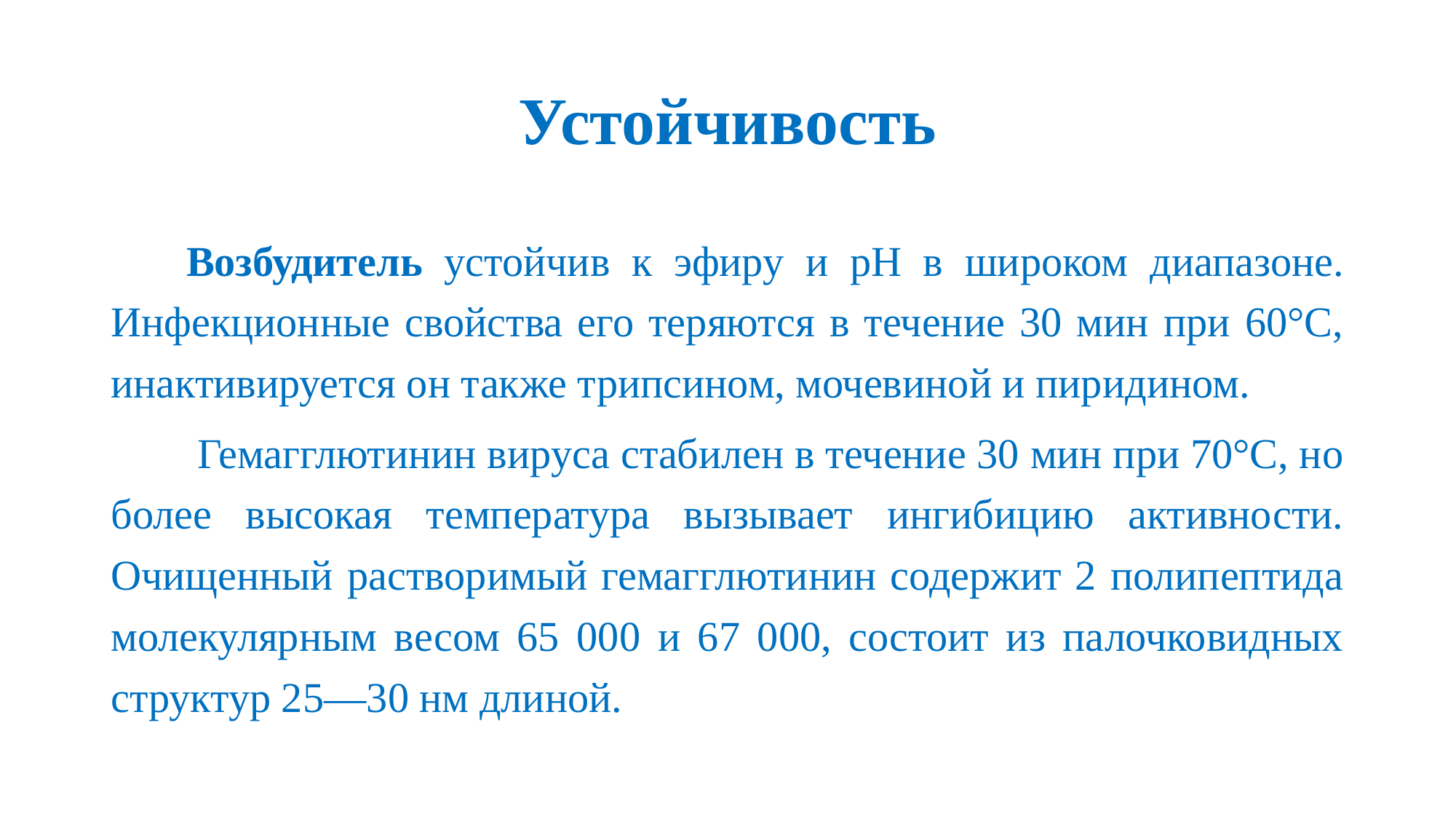

# Устойчивость
Возбудитель устойчив к эфиру и рН в широком диапазоне. Инфекционные свойства его теряются в течение 30 мин при 60°С, инактивируется он также трипсином, мочевиной и пиридином.
 Гемагглютинин вируса стабилен в течение 30 мин при 70°С, но более высокая температура вызывает ингибицию активности. Очищенный растворимый гемагглютинин содержит 2 полипептида молекулярным весом 65 000 и 67 000, состоит из палочковидных структур 25—30 нм длиной.